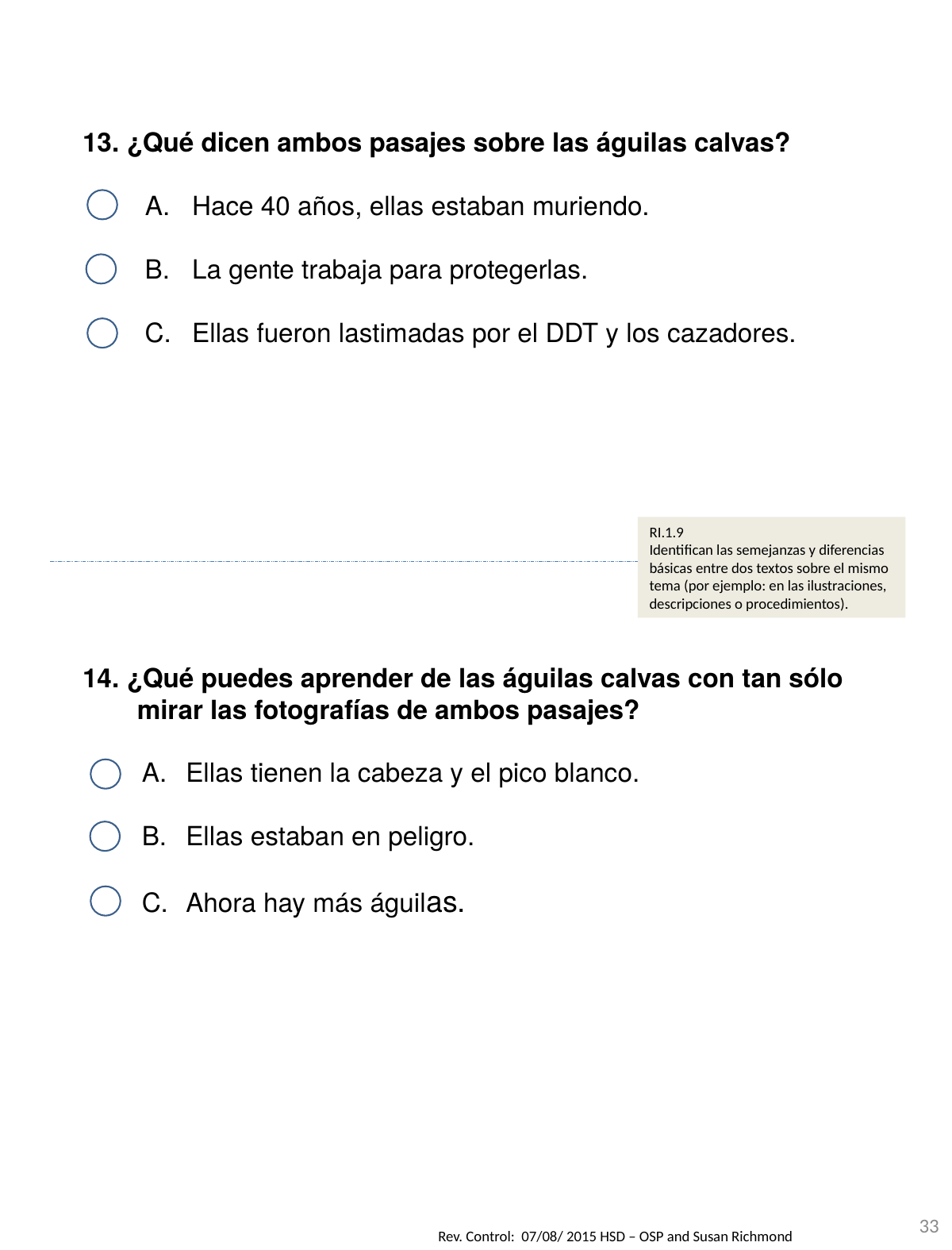

13. ¿Qué dicen ambos pasajes sobre las águilas calvas?

Hace 40 años, ellas estaban muriendo.

La gente trabaja para protegerlas.

Ellas fueron lastimadas por el DDT y los cazadores.

RI.1.9
Identifican las semejanzas y diferencias básicas entre dos textos sobre el mismo tema (por ejemplo: en las ilustraciones, descripciones o procedimientos).
14. ¿Qué puedes aprender de las águilas calvas con tan sólo mirar las fotografías de ambos pasajes?

Ellas tienen la cabeza y el pico blanco.

Ellas estaban en peligro.

Ahora hay más águilas.

33